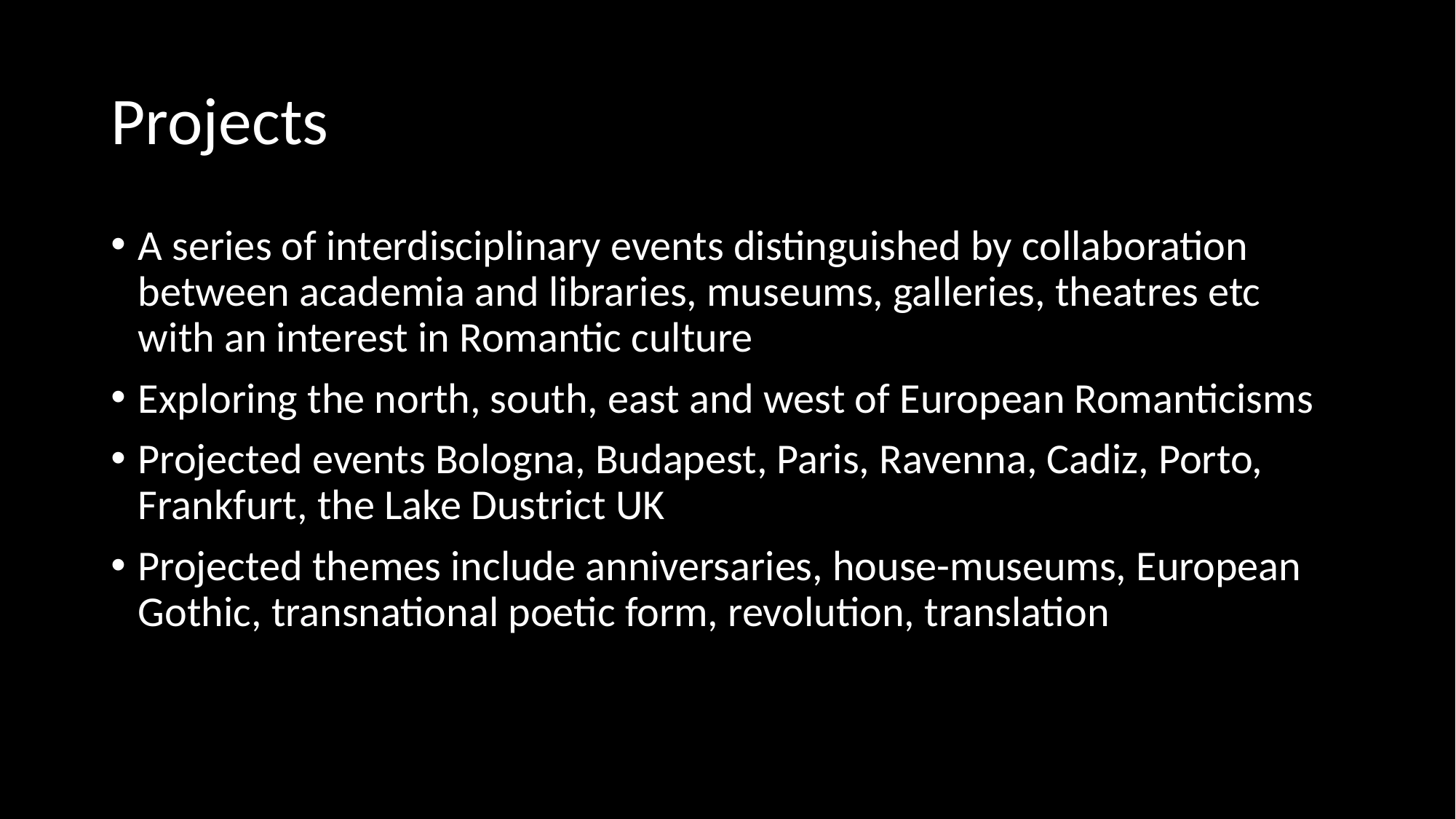

# Projects
A series of interdisciplinary events distinguished by collaboration between academia and libraries, museums, galleries, theatres etc with an interest in Romantic culture
Exploring the north, south, east and west of European Romanticisms
Projected events Bologna, Budapest, Paris, Ravenna, Cadiz, Porto, Frankfurt, the Lake Dustrict UK
Projected themes include anniversaries, house-museums, European Gothic, transnational poetic form, revolution, translation